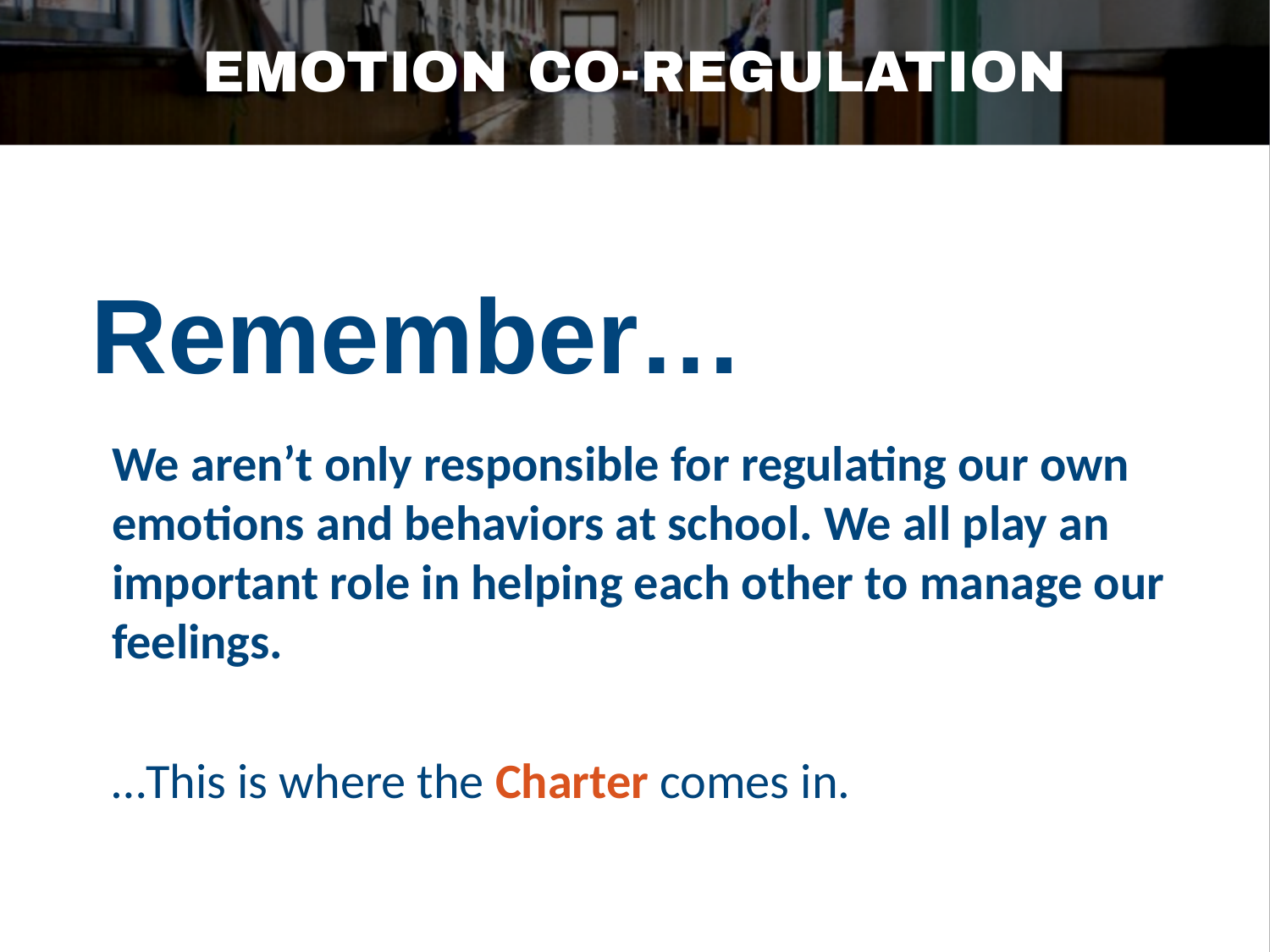

# EMOTION CO-REGULATION
Remember…
We aren’t only responsible for regulating our own emotions and behaviors at school. We all play an important role in helping each other to manage our feelings.

…This is where the Charter comes in.